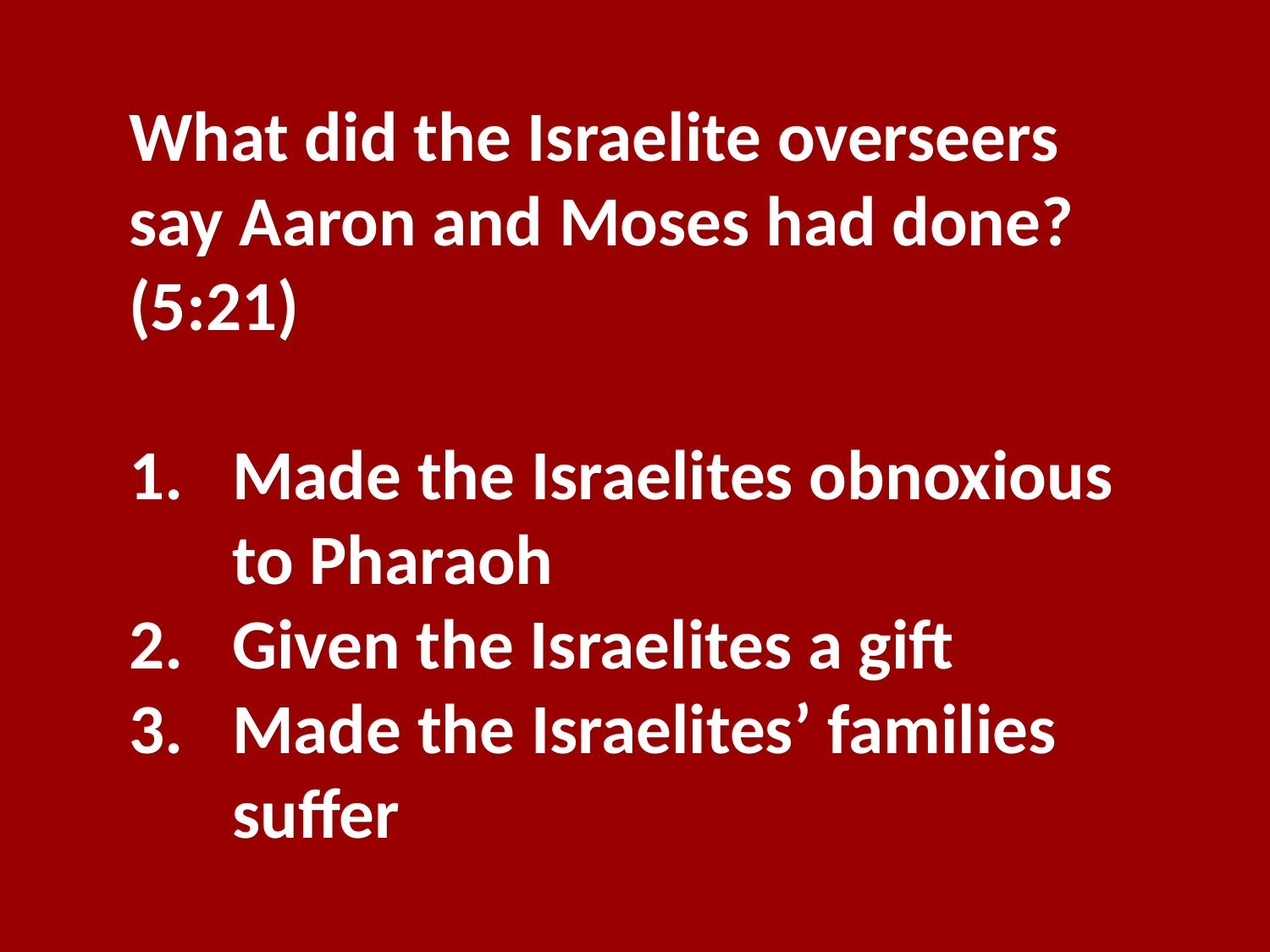

What did the Israelite overseers say Aaron and Moses had done? (5:21)

Made the Israelites obnoxious to Pharaoh
Given the Israelites a gift
Made the Israelites’ families suffer